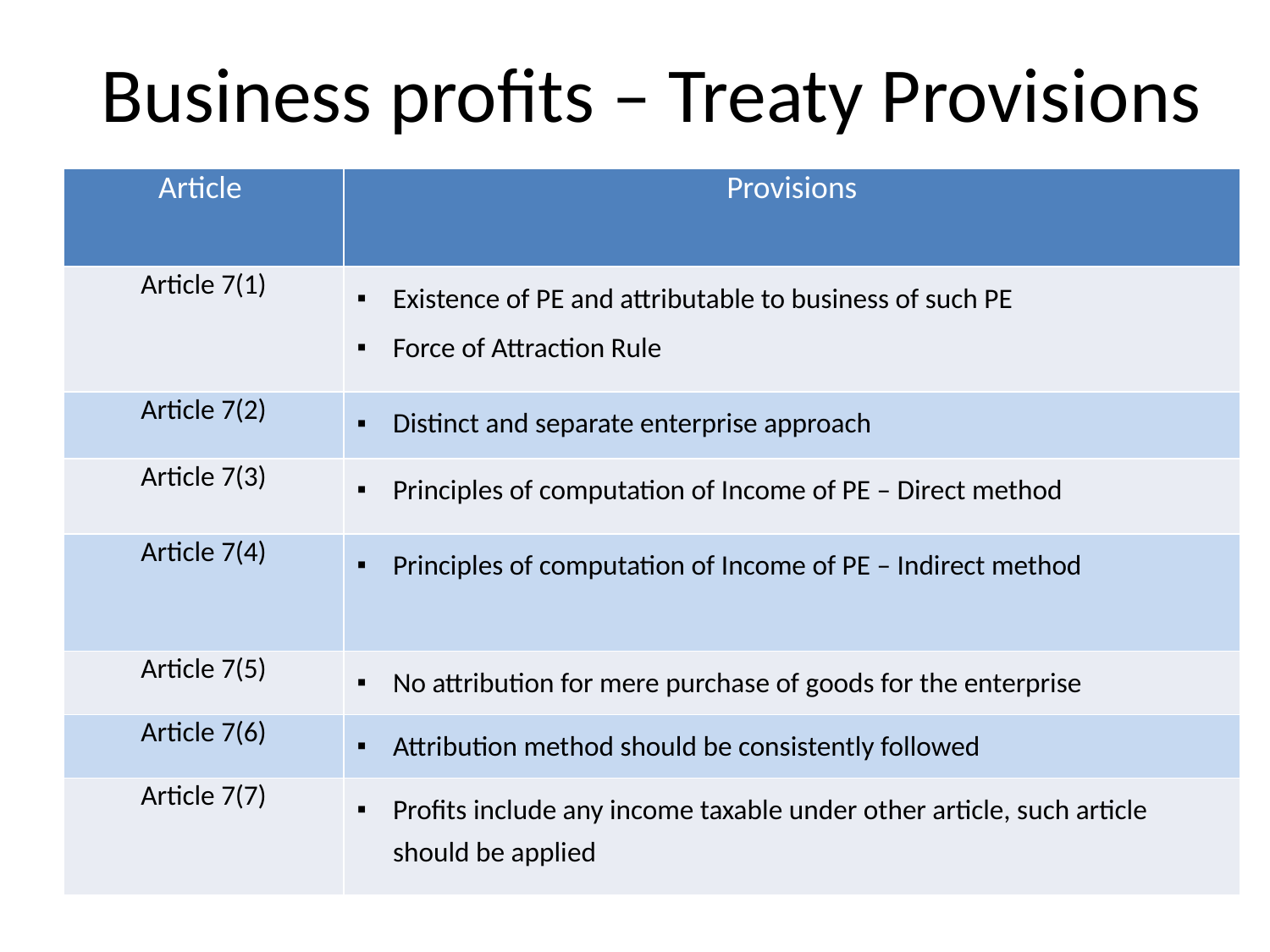

Business profits – Treaty Provisions
| Article | Provisions |
| --- | --- |
| Article 7(1) | Existence of PE and attributable to business of such PE Force of Attraction Rule |
| Article 7(2) | Distinct and separate enterprise approach |
| Article 7(3) | Principles of computation of Income of PE – Direct method |
| Article 7(4) | Principles of computation of Income of PE – Indirect method |
| Article 7(5) | No attribution for mere purchase of goods for the enterprise |
| Article 7(6) | Attribution method should be consistently followed |
| Article 7(7) | Profits include any income taxable under other article, such article should be applied |